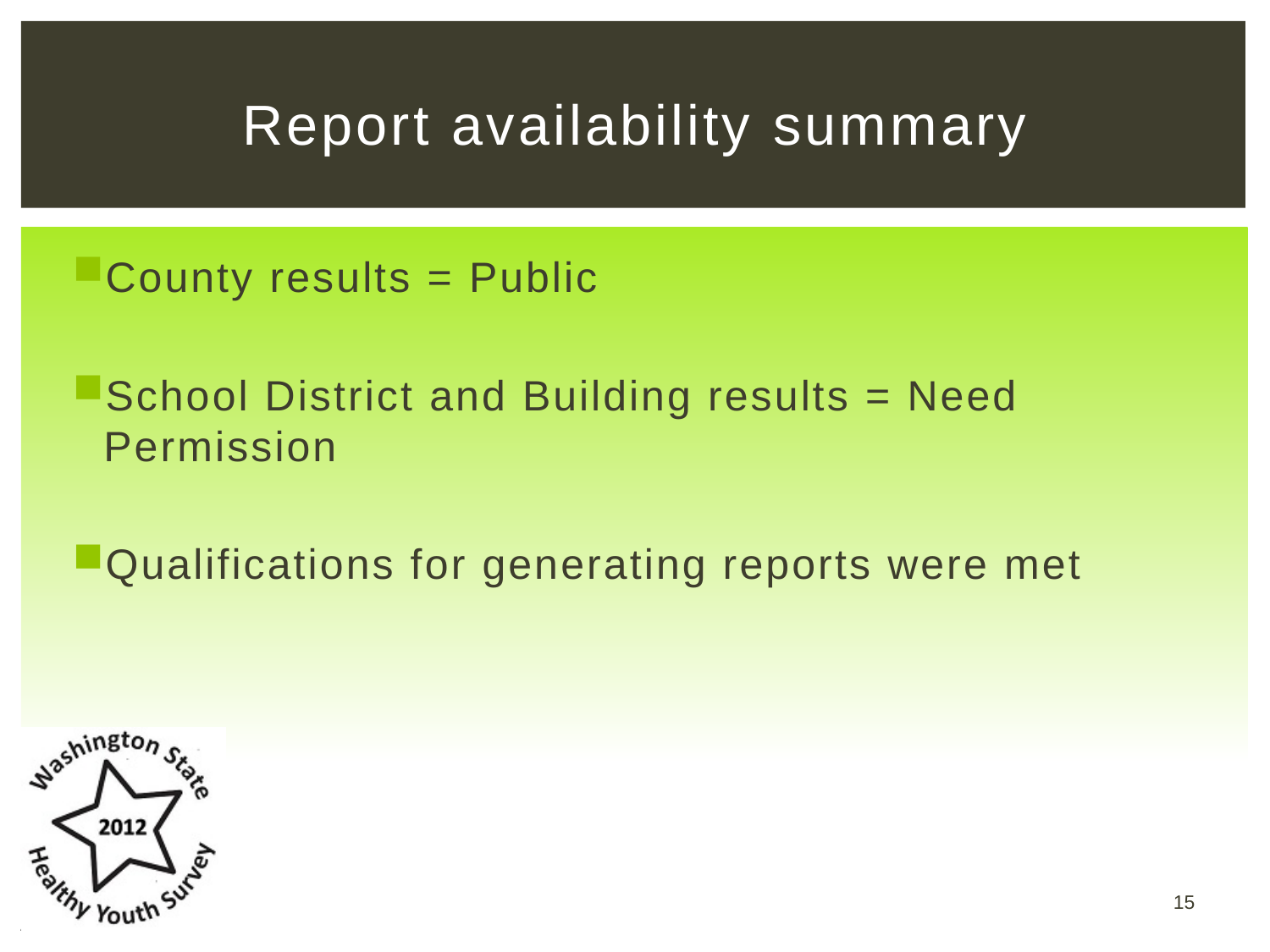

# Report availability summary
County results = Public

School District and Building results = Need Permission

Qualifications for generating reports were met
15